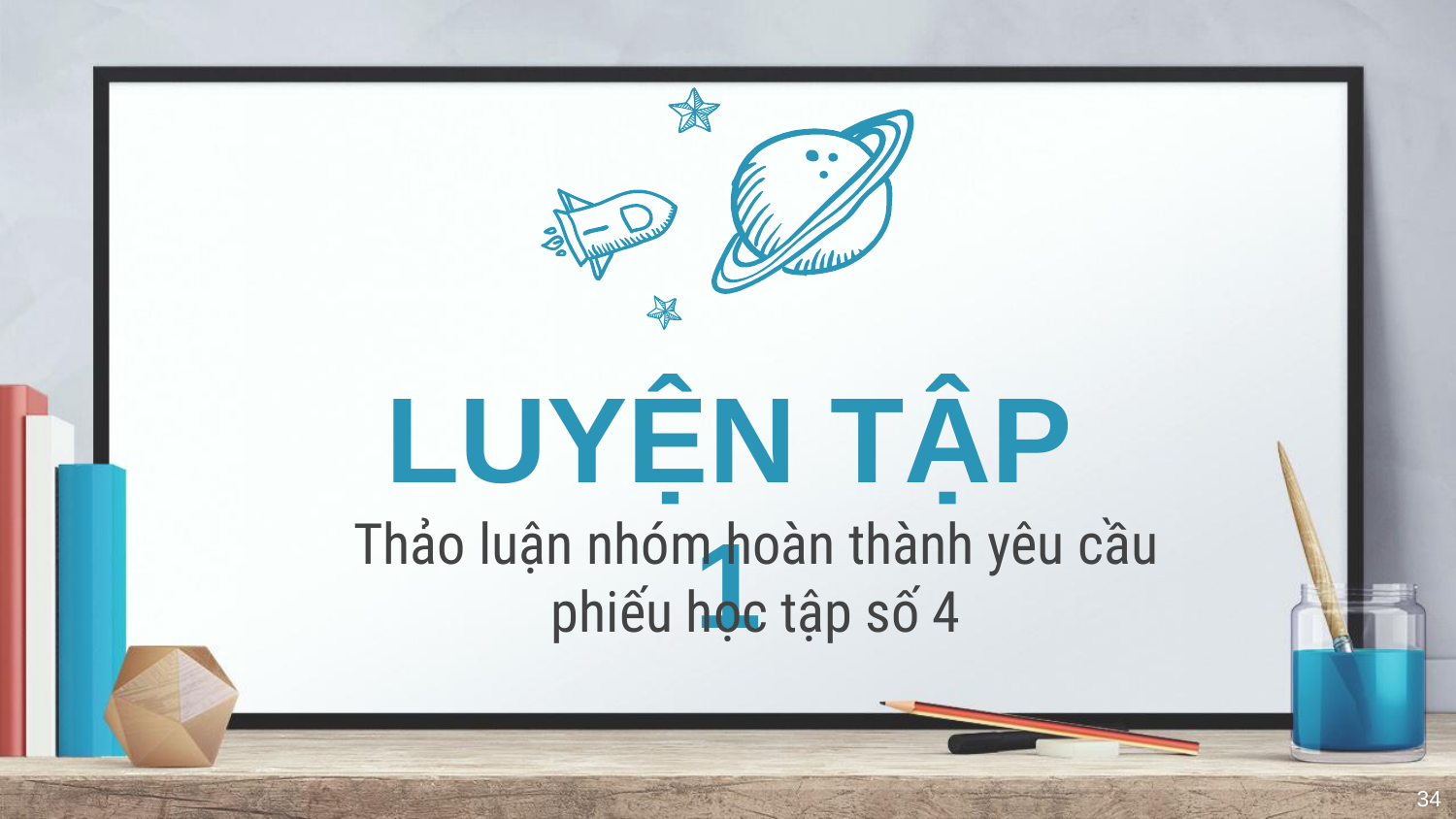

LUYỆN TẬP 1
Thảo luận nhóm hoàn thành yêu cầu phiếu học tập số 4
34